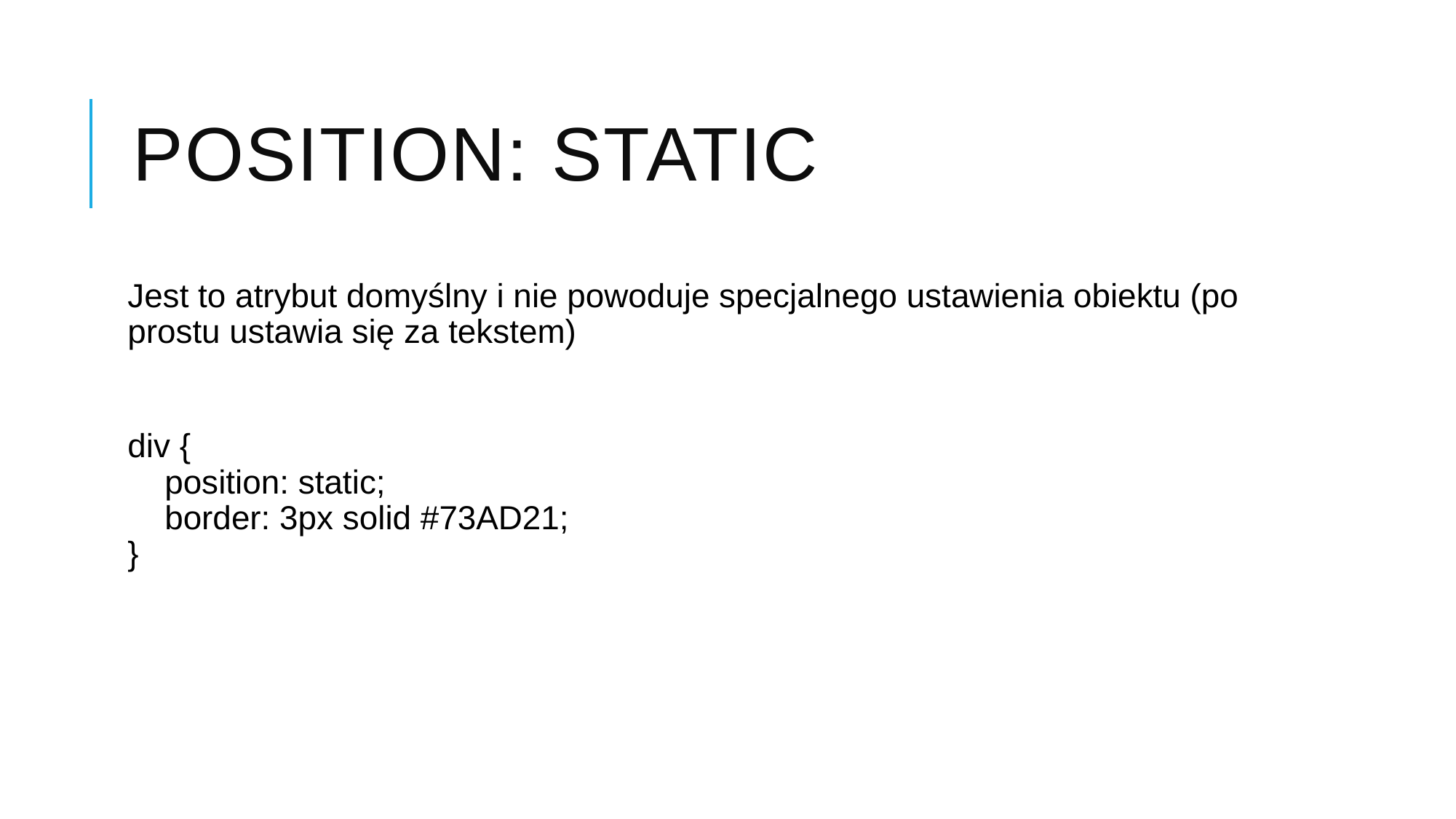

# Position: static
Jest to atrybut domyślny i nie powoduje specjalnego ustawienia obiektu (po prostu ustawia się za tekstem)

div {
    position: static;
    border: 3px solid #73AD21;
}